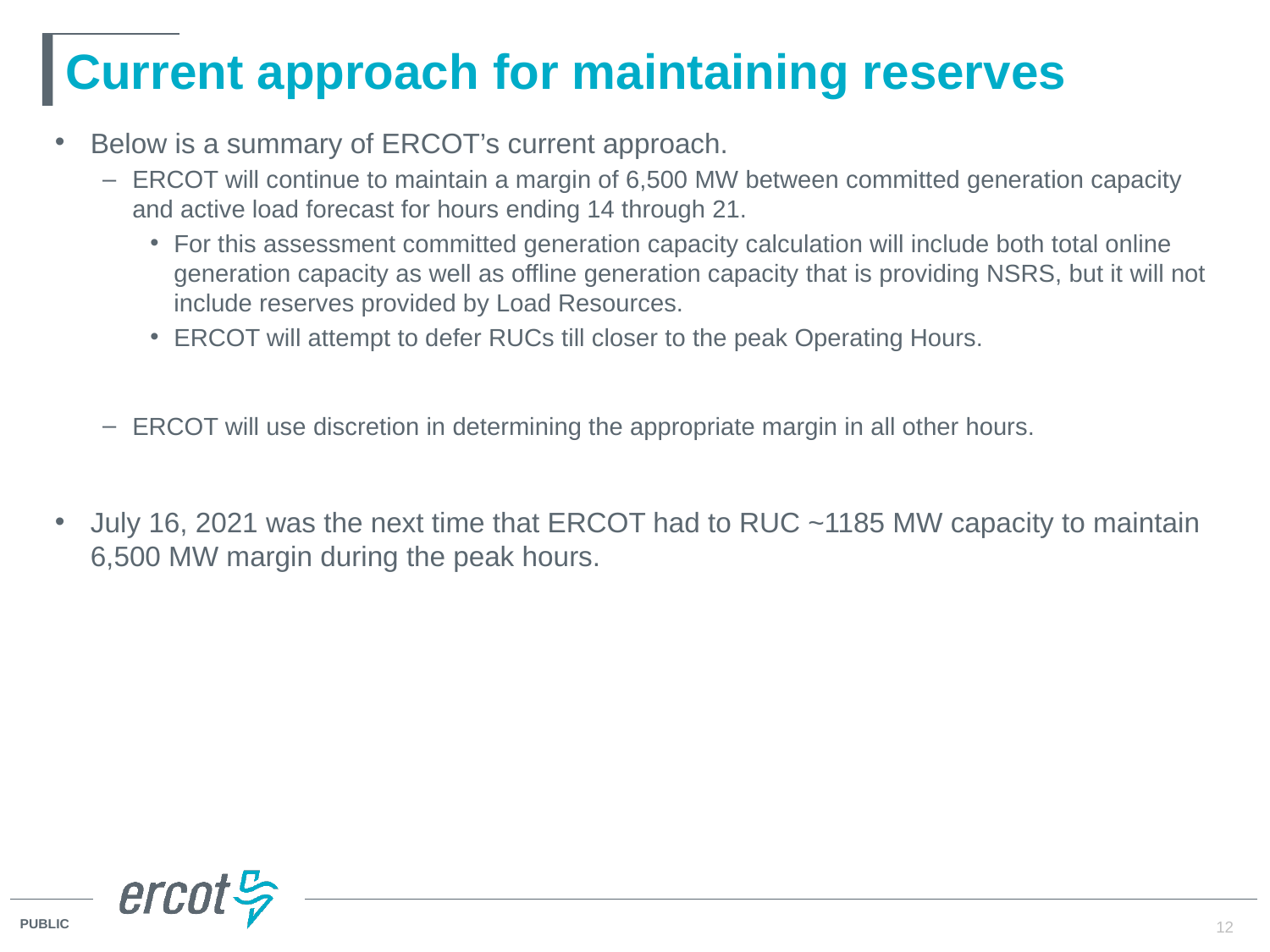

# Current approach for maintaining reserves
Below is a summary of ERCOT’s current approach.
ERCOT will continue to maintain a margin of 6,500 MW between committed generation capacity and active load forecast for hours ending 14 through 21.
For this assessment committed generation capacity calculation will include both total online generation capacity as well as offline generation capacity that is providing NSRS, but it will not include reserves provided by Load Resources.
ERCOT will attempt to defer RUCs till closer to the peak Operating Hours.

ERCOT will use discretion in determining the appropriate margin in all other hours.

July 16, 2021 was the next time that ERCOT had to RUC ~1185 MW capacity to maintain 6,500 MW margin during the peak hours.

12